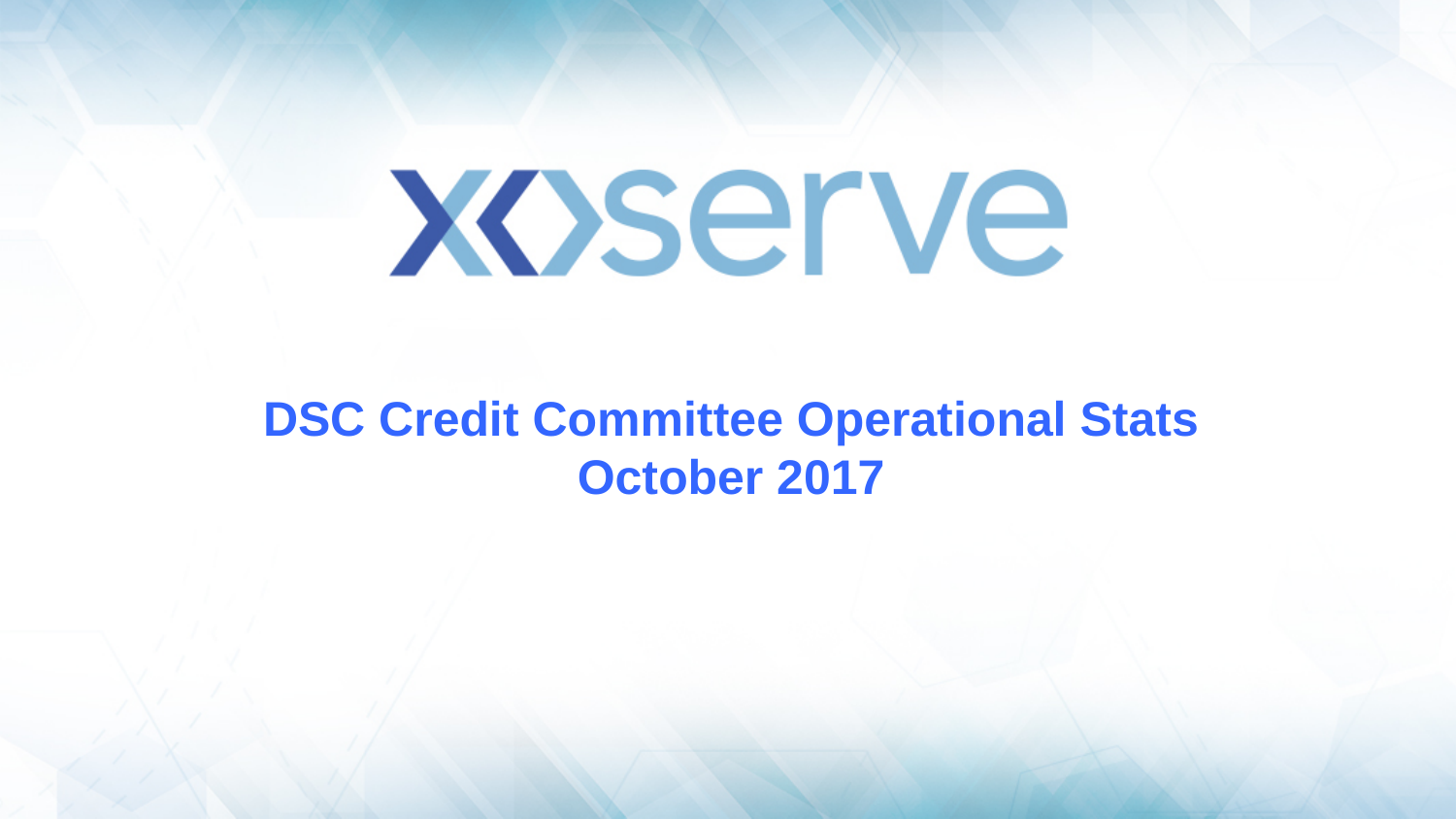

DSC Credit Committee Operational Stats
October 2017